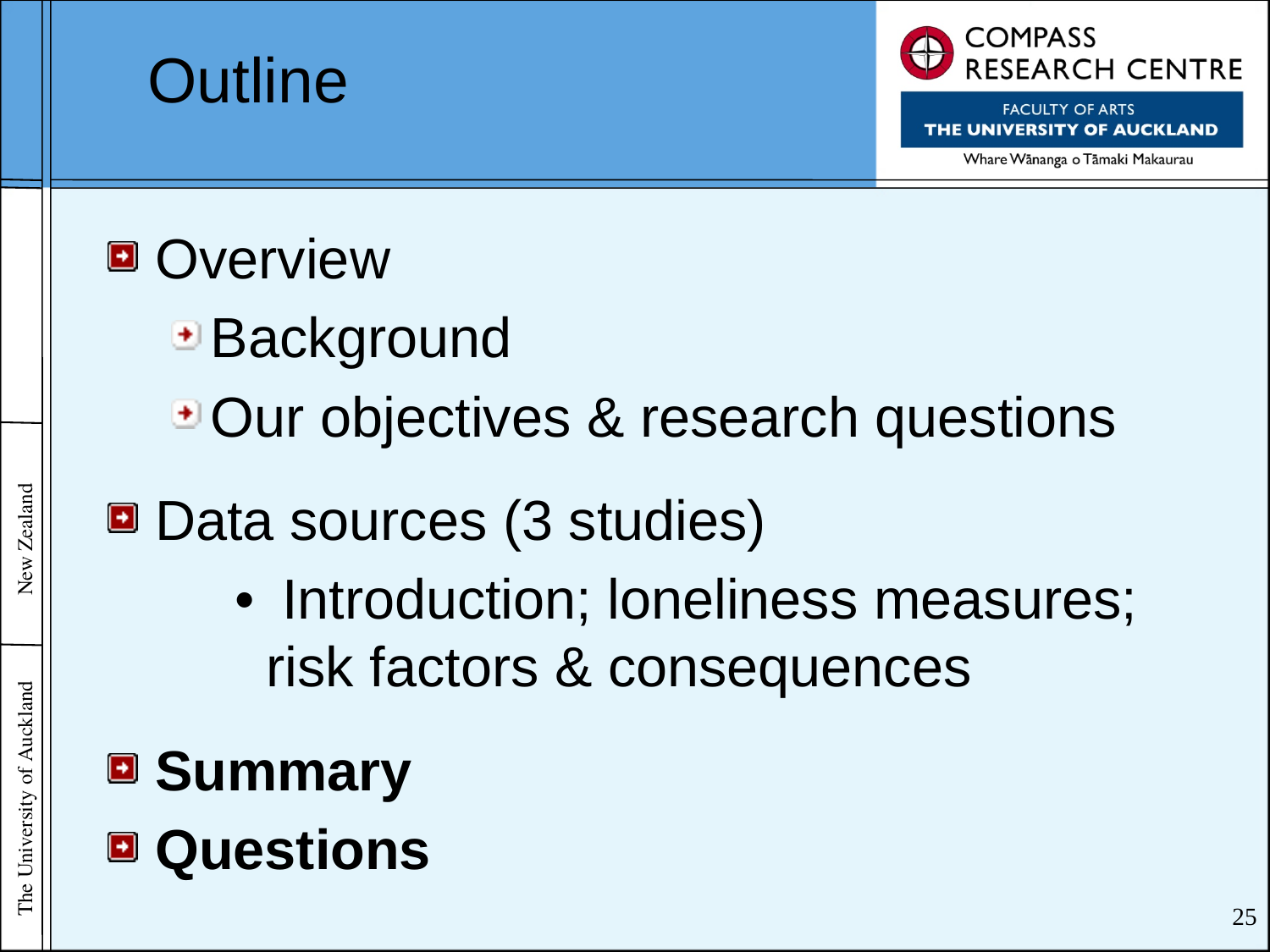

# Outline
Overview
Background
Our objectives & research questions

Data sources (3 studies)
 Introduction; loneliness measures; risk factors & consequences

Summary
Questions

25